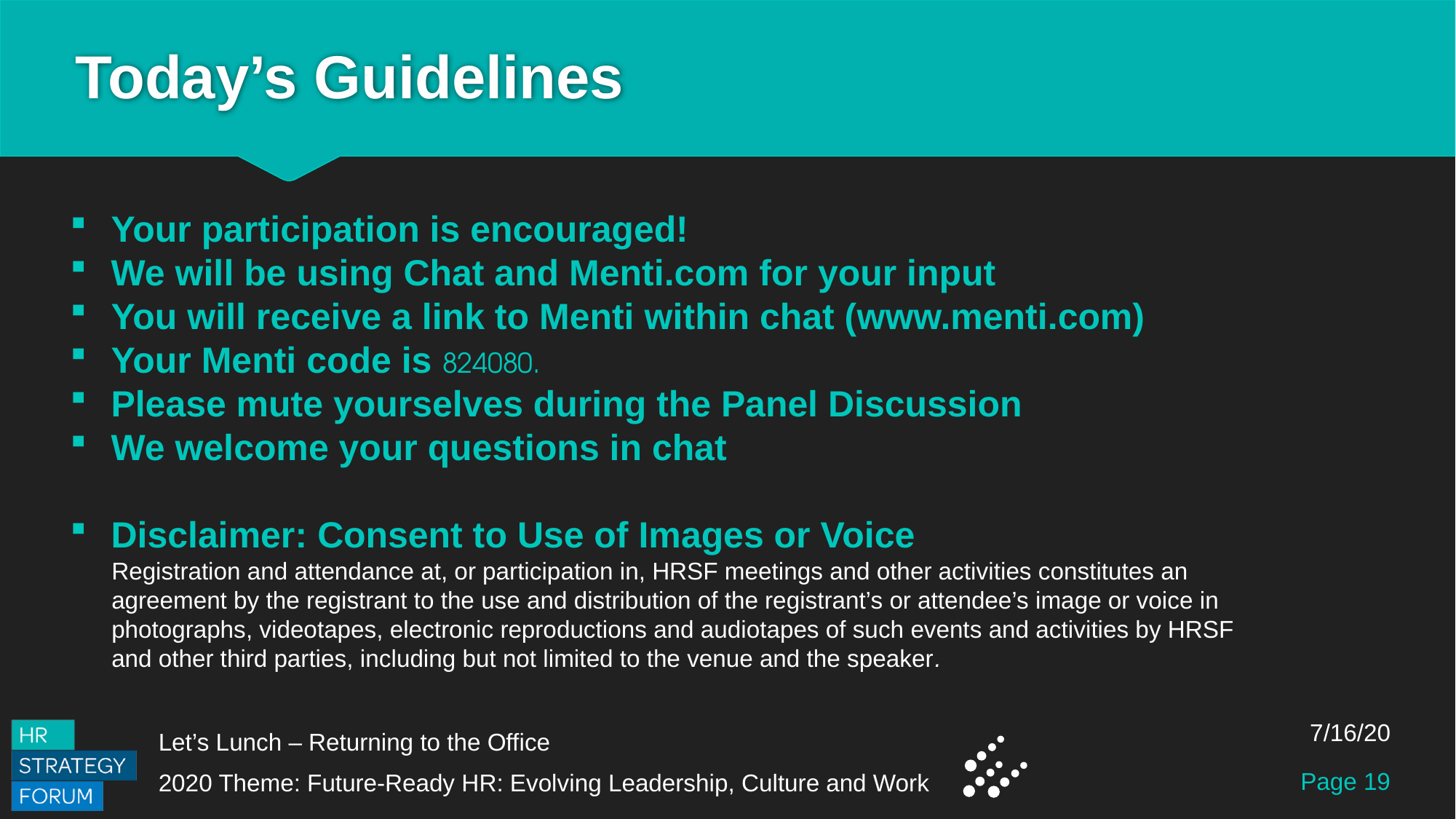

# Today’s Guidelines
Your participation is encouraged!
We will be using Chat and Menti.com for your input
You will receive a link to Menti within chat (www.menti.com)
Your Menti code is 824080.
Please mute yourselves during the Panel Discussion
We welcome your questions in chat

Disclaimer: Consent to Use of Images or Voice
Registration and attendance at, or participation in, HRSF meetings and other activities constitutes an agreement by the registrant to the use and distribution of the registrant’s or attendee’s image or voice in photographs, videotapes, electronic reproductions and audiotapes of such events and activities by HRSF and other third parties, including but not limited to the venue and the speaker.
7/16/20
Page 19